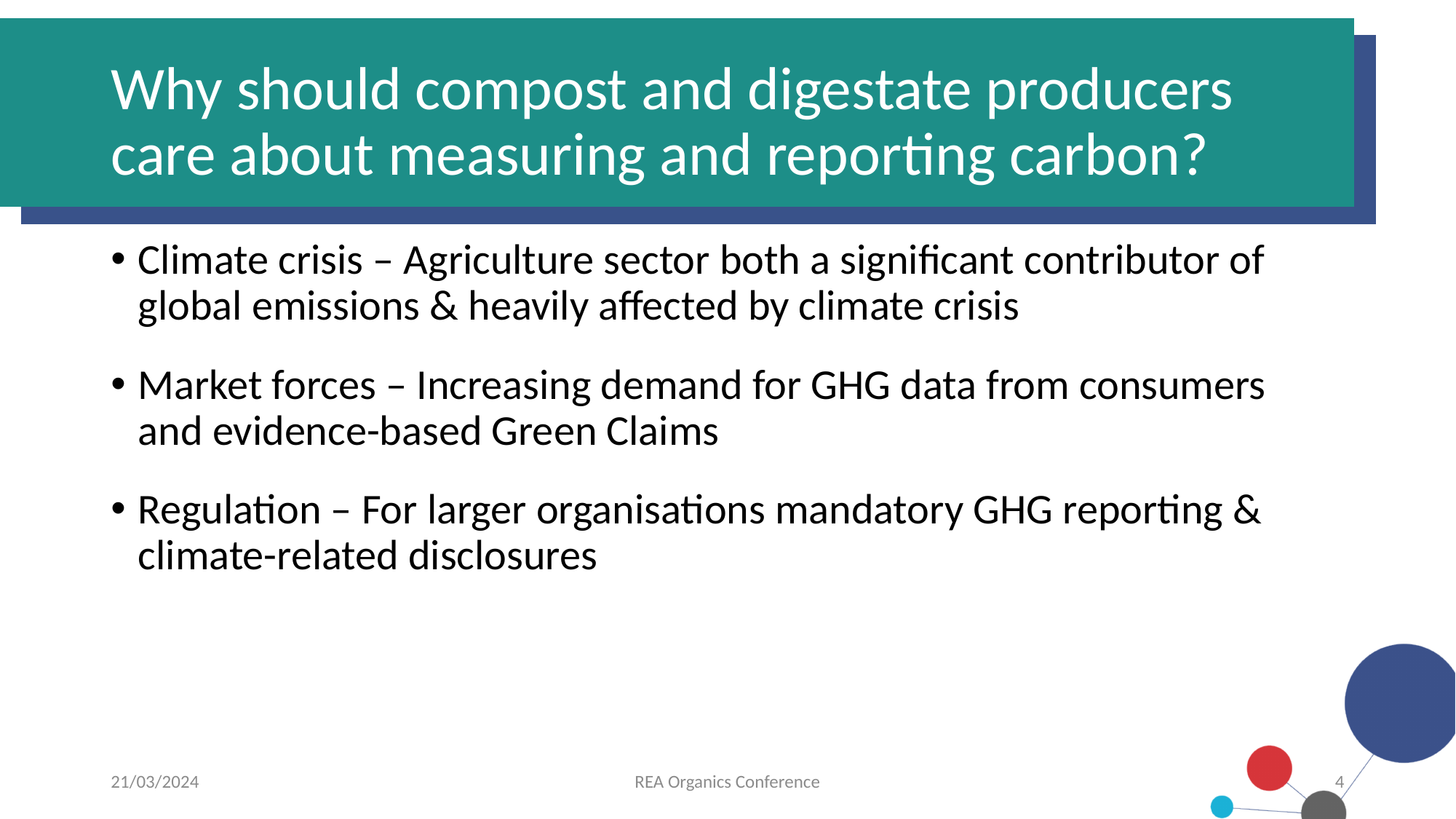

# Why should compost and digestate producers care about measuring and reporting carbon?
Climate crisis – Agriculture sector both a significant contributor of global emissions & heavily affected by climate crisis
Market forces – Increasing demand for GHG data from consumers and evidence-based Green Claims
Regulation – For larger organisations mandatory GHG reporting & climate-related disclosures

21/03/2024
REA Organics Conference
4